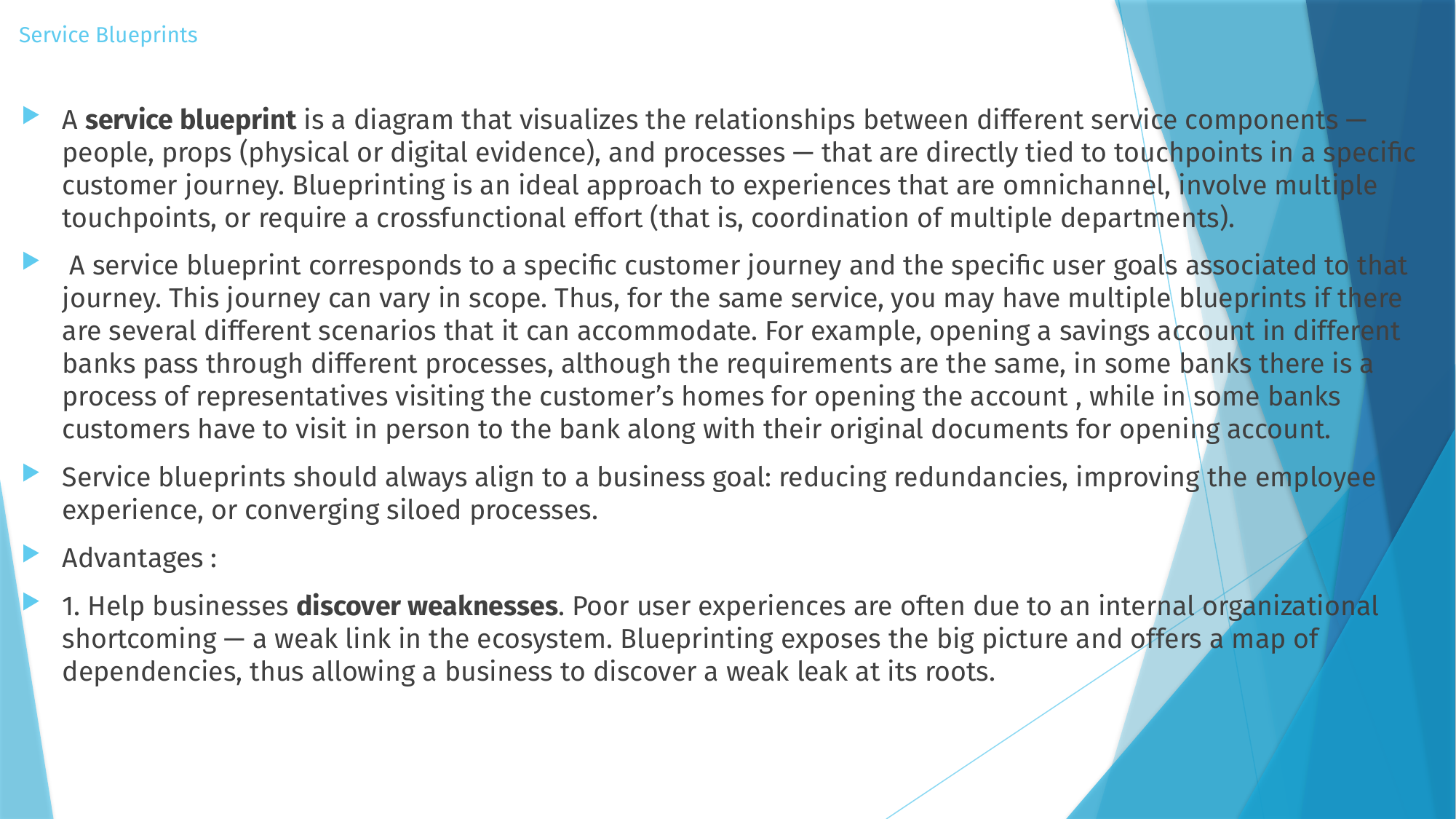

# Service Blueprints
A service blueprint is a diagram that visualizes the relationships between different service components — people, props (physical or digital evidence), and processes — that are directly tied to touchpoints in a specific customer journey. Blueprinting is an ideal approach to experiences that are omnichannel, involve multiple touchpoints, or require a crossfunctional effort (that is, coordination of multiple departments).
 A service blueprint corresponds to a specific customer journey and the specific user goals associated to that journey. This journey can vary in scope. Thus, for the same service, you may have multiple blueprints if there are several different scenarios that it can accommodate. For example, opening a savings account in different banks pass through different processes, although the requirements are the same, in some banks there is a process of representatives visiting the customer’s homes for opening the account , while in some banks customers have to visit in person to the bank along with their original documents for opening account.
Service blueprints should always align to a business goal: reducing redundancies, improving the employee experience, or converging siloed processes.
Advantages :
1. Help businesses discover weaknesses. Poor user experiences are often due to an internal organizational shortcoming — a weak link in the ecosystem. Blueprinting exposes the big picture and offers a map of dependencies, thus allowing a business to discover a weak leak at its roots.